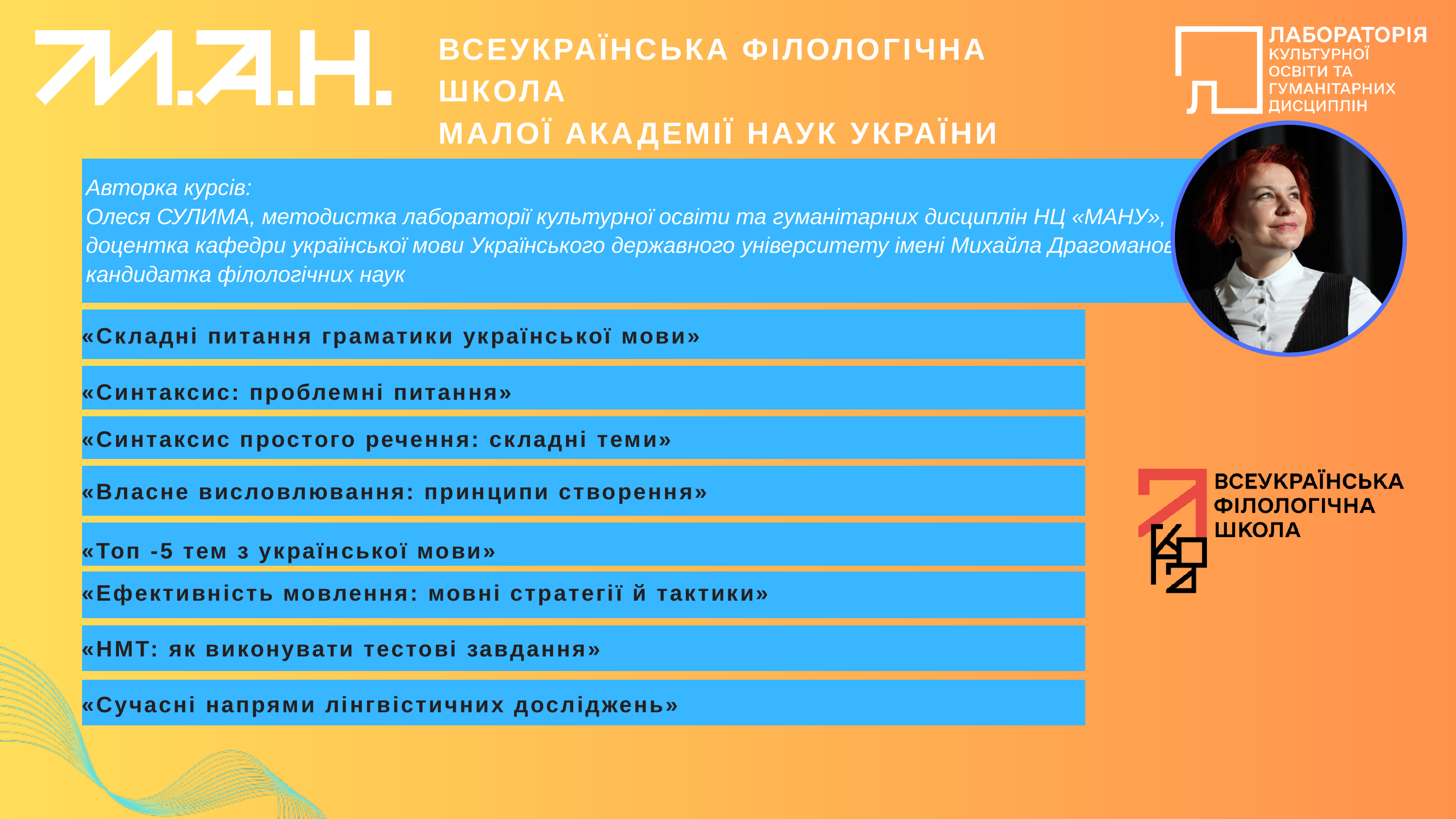

ВСЕУКРАЇНСЬКА ФІЛОЛОГІЧНА ШКОЛА
МАЛОЇ АКАДЕМІЇ НАУК УКРАЇНИ

Авторка курсів:
Олеся СУЛИМА, методистка лабораторії культурної освіти та гуманітарних дисциплін НЦ «МАНУ»,  доцентка кафедри української мови Українського державного університету імені Михайла Драгоманова, кандидатка філологічних наук

«Складні питання граматики української мови»

«Синтаксис: проблемні питання»

«Синтаксис простого речення: складні теми»

«Власне висловлювання: принципи створення»

«Топ -5 тем з української мови»

«Ефективність мовлення: мовні стратегії й тактики»

«НМТ: як виконувати тестові завдання»

«Сучасні напрями лінгвістичних досліджень»